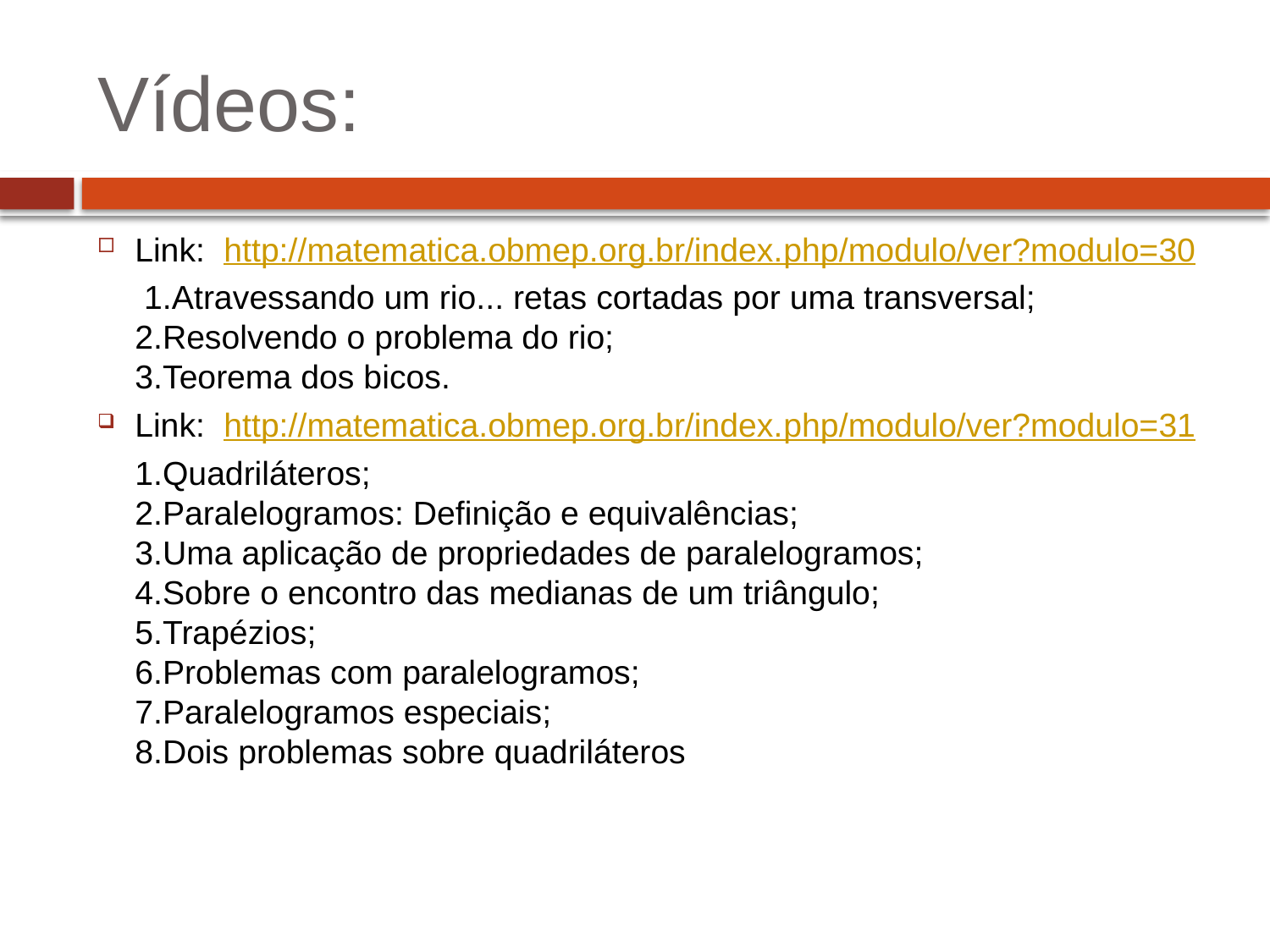

# Vídeos:
Link:  http://matematica.obmep.org.br/index.php/modulo/ver?modulo=30
     1.Atravessando um rio... retas cortadas por uma transversal;
2.Resolvendo o problema do rio;
3.Teorema dos bicos.
Link:  http://matematica.obmep.org.br/index.php/modulo/ver?modulo=31
    1.Quadriláteros;
2.Paralelogramos: Definição e equivalências;
3.Uma aplicação de propriedades de paralelogramos;
4.Sobre o encontro das medianas de um triângulo;
5.Trapézios;
6.Problemas com paralelogramos;
7.Paralelogramos especiais;
8.Dois problemas sobre quadriláteros